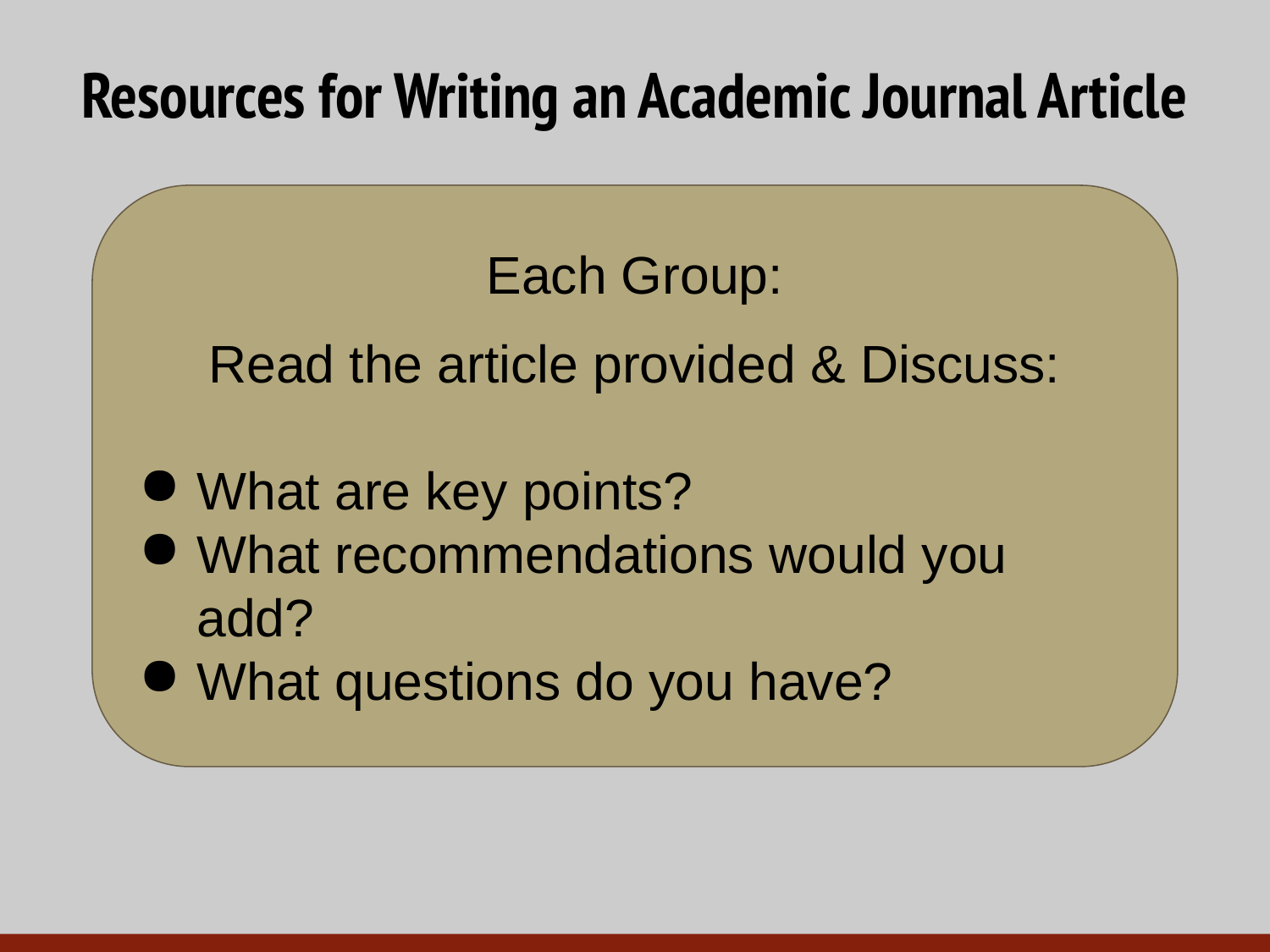

# Resources for Writing an Academic Journal Article
Each Group:

Read the article provided & Discuss:

What are key points?
What recommendations would you add?
What questions do you have?